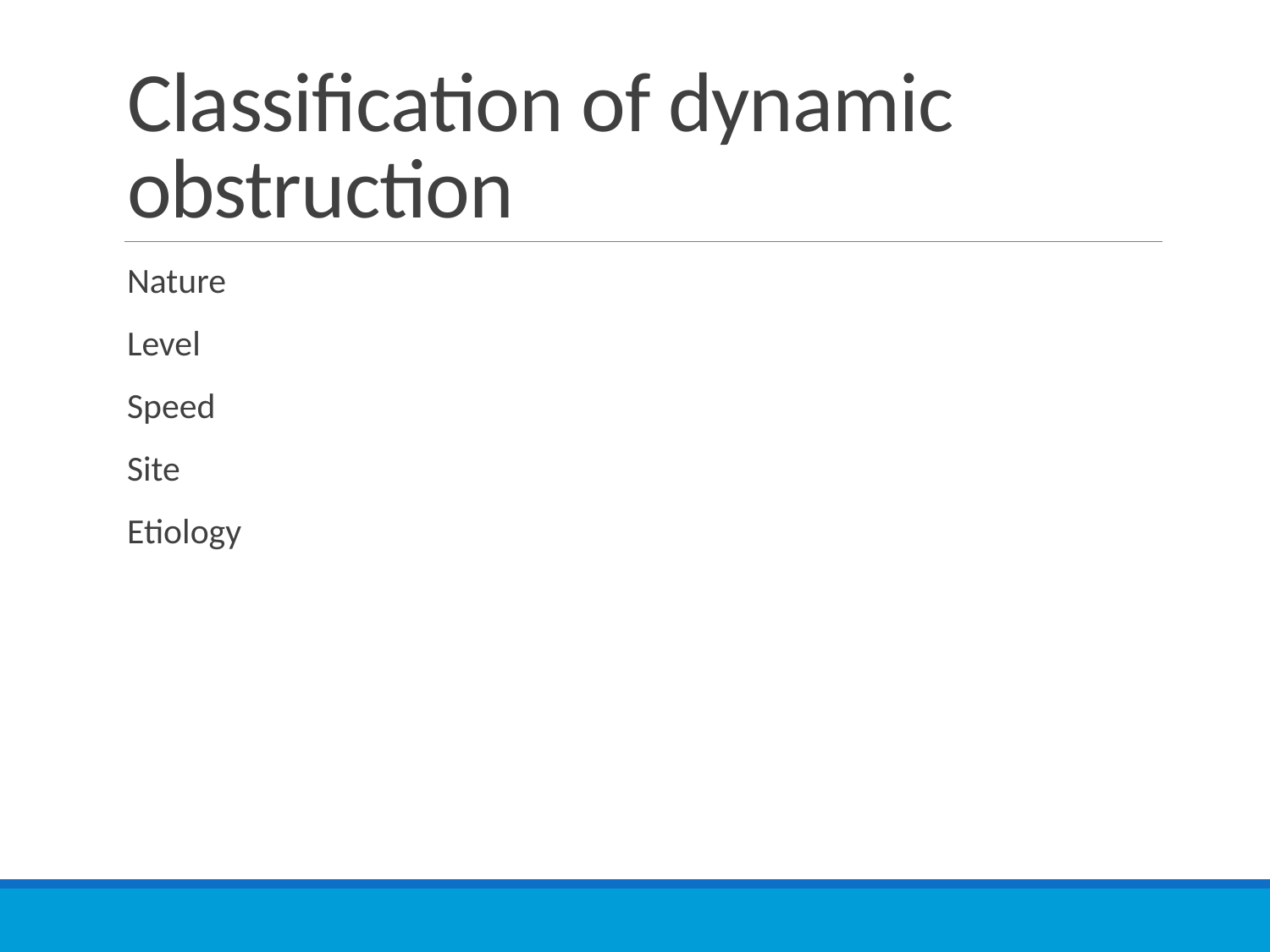

# Classification of dynamic obstruction
Nature
Level
Speed
Site
Etiology